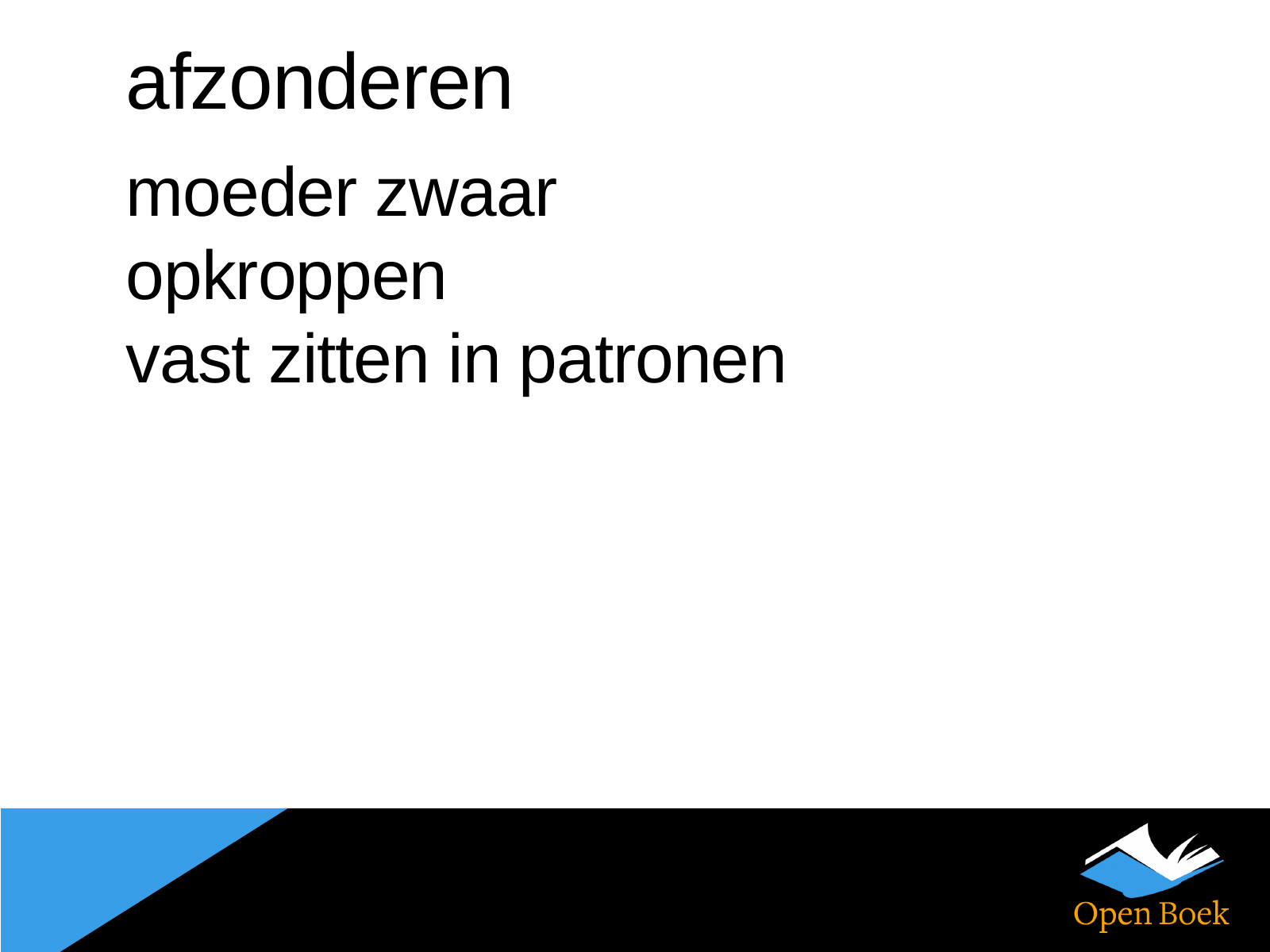

afzonderen
moeder zwaar
opkroppen
vast zitten in patronen